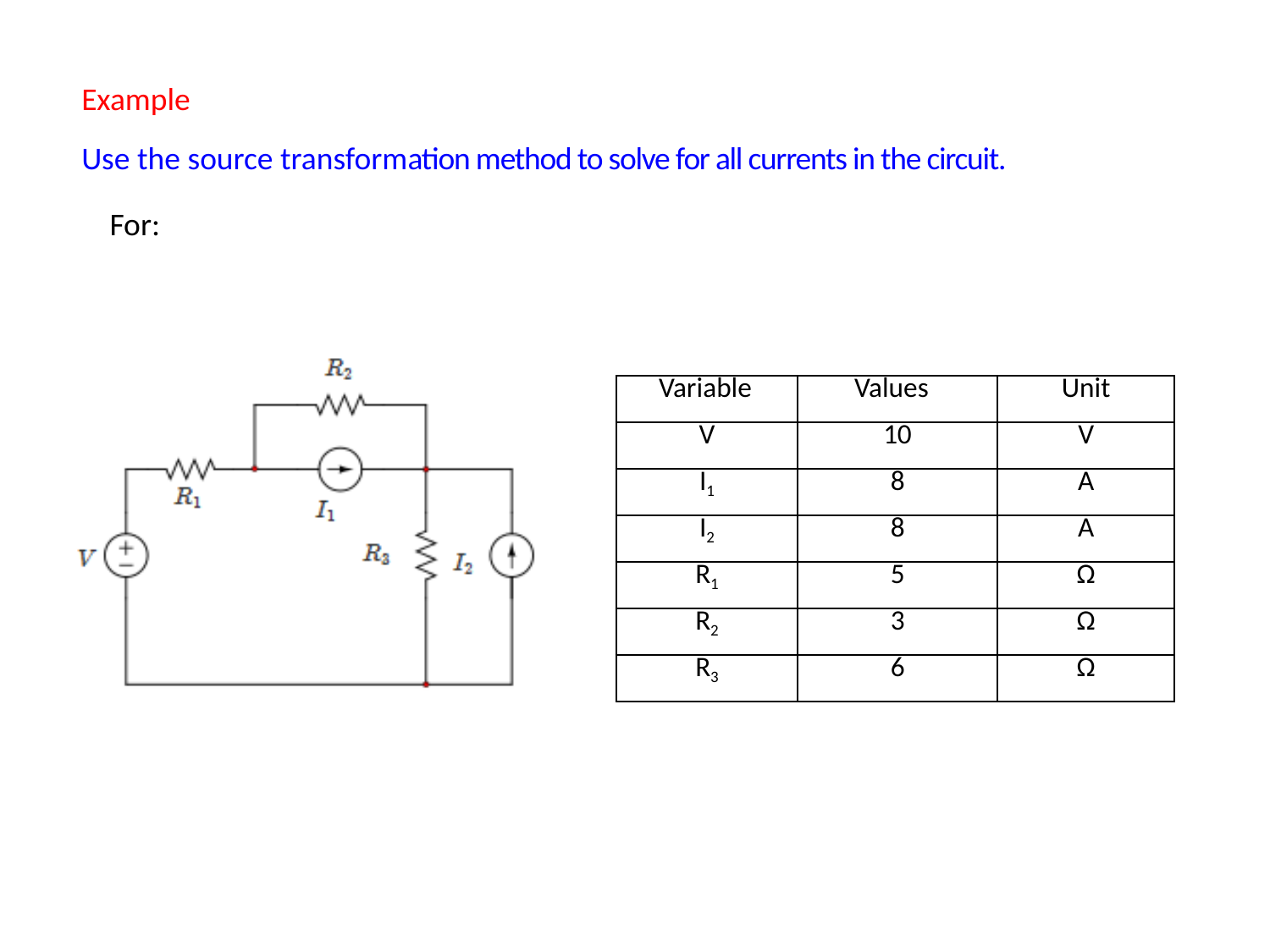

Example

Use the source transformation method to solve for all currents in the circuit.

For:

| Variable | Values | Unit |
| --- | --- | --- |
| V | 10 | V |
| I1 | 8 | A |
| I2 | 8 | A |
| R1 | 5 | Ω |
| R2 | 3 | Ω |
| R3 | 6 | Ω |